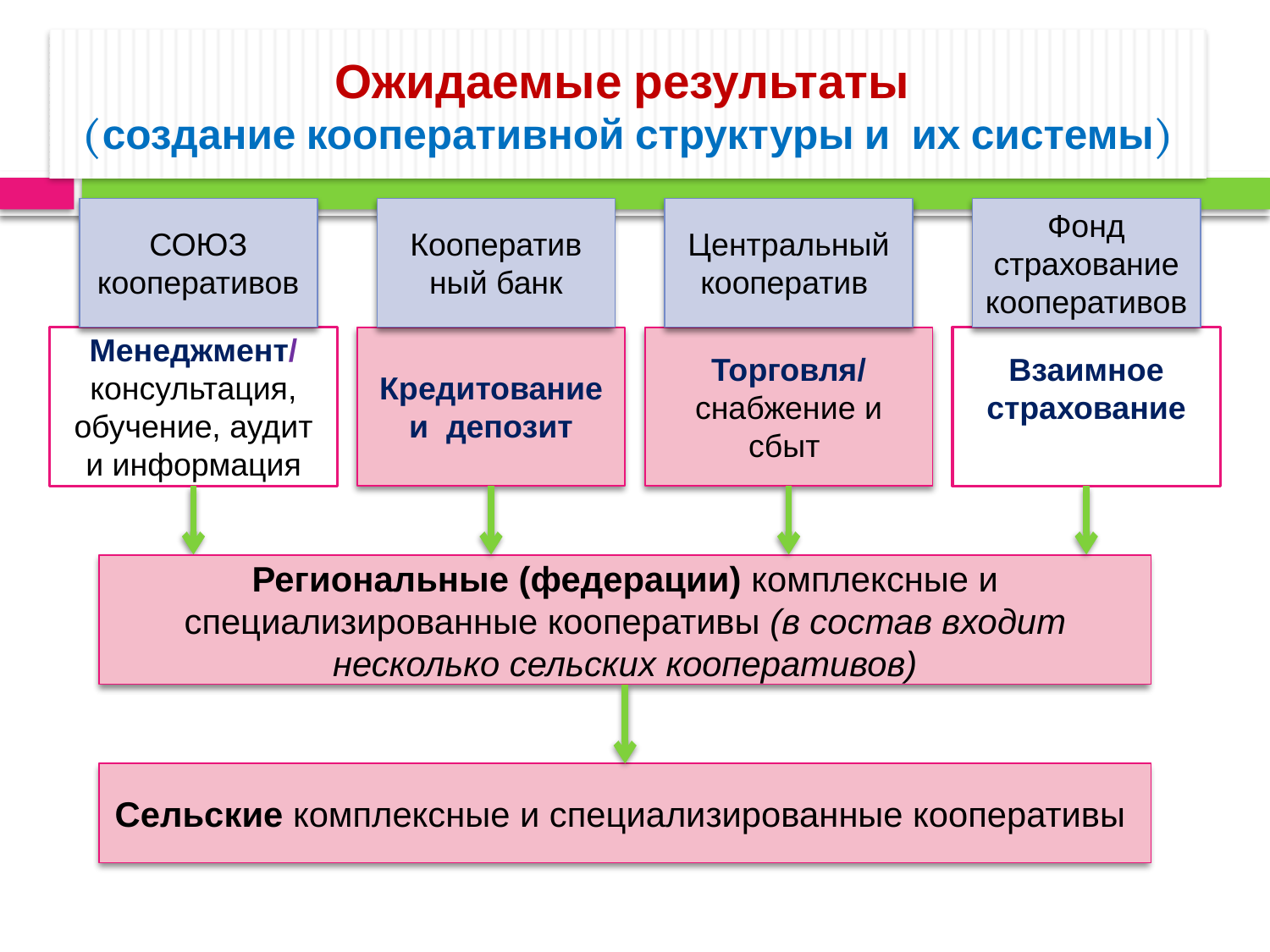

# Ожидаемые результаты (создание кооперативной структуры и  их системы)
СОЮЗ кооперативов
Кооператив ный банк
Центральный кооператив

Фонд страхование кооперативов

Менеджмент/ консультация, обучение, аудит и информация
Кредитование и  депозит
Торговля/снабжение и сбыт
Взаимное страхование

Региональные (федерации) комплексные и специализированные кооперативы (в состав входит несколько сельских кооперативов)
Сельские комплексные и специализированные кооперативы